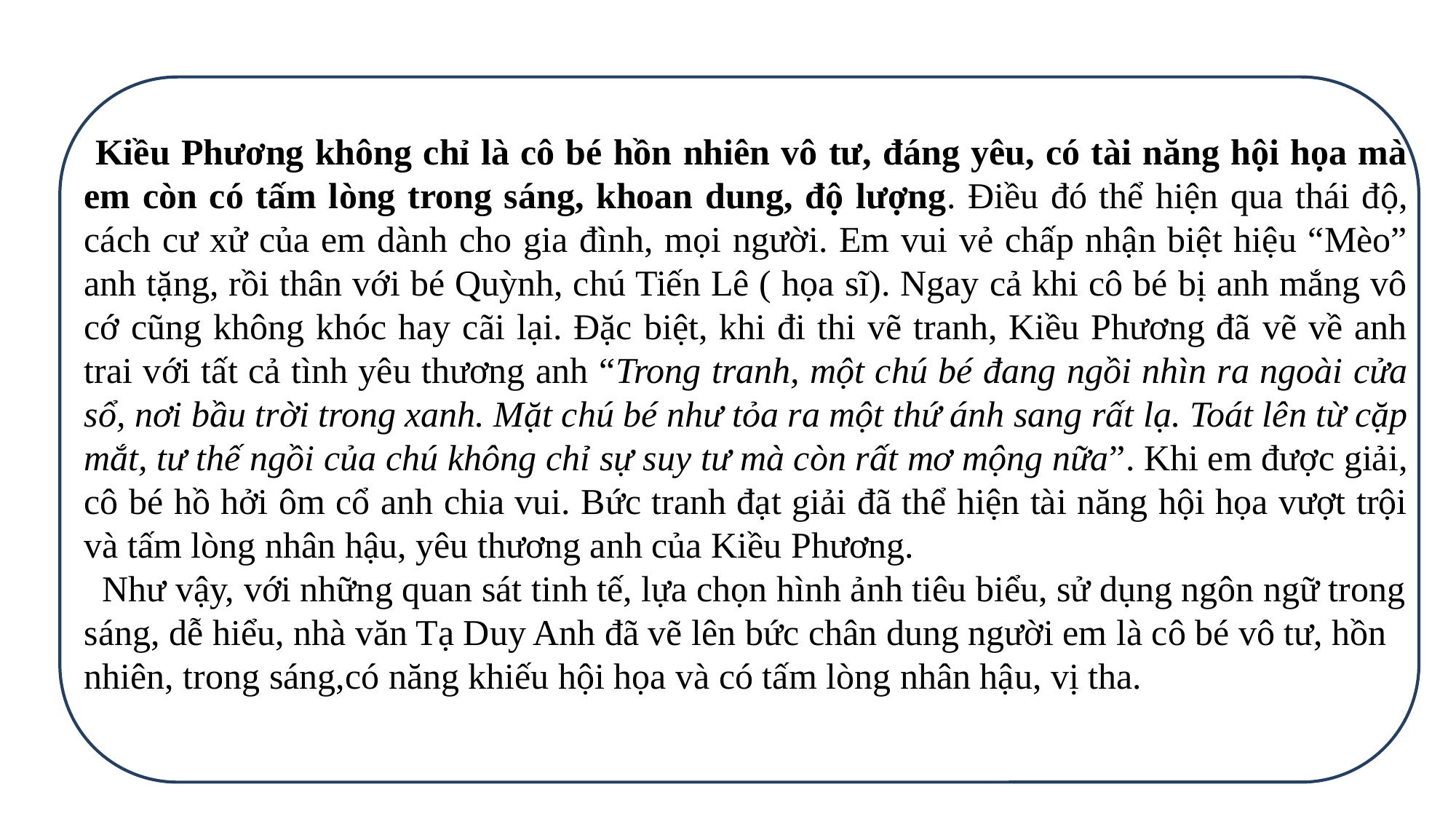

Kiều Phương không chỉ là cô bé hồn nhiên vô tư, đáng yêu, có tài năng hội họa mà em còn có tấm lòng trong sáng, khoan dung, độ lượng. Điều đó thể hiện qua thái độ, cách cư xử của em dành cho gia đình, mọi người. Em vui vẻ chấp nhận biệt hiệu “Mèo” anh tặng, rồi thân với bé Quỳnh, chú Tiến Lê ( họa sĩ). Ngay cả khi cô bé bị anh mắng vô cớ cũng không khóc hay cãi lại. Đặc biệt, khi đi thi vẽ tranh, Kiều Phương đã vẽ về anh trai với tất cả tình yêu thương anh “Trong tranh, một chú bé đang ngồi nhìn ra ngoài cửa sổ, nơi bầu trời trong xanh. Mặt chú bé như tỏa ra một thứ ánh sang rất lạ. Toát lên từ cặp mắt, tư thế ngồi của chú không chỉ sự suy tư mà còn rất mơ mộng nữa”. Khi em được giải, cô bé hồ hởi ôm cổ anh chia vui. Bức tranh đạt giải đã thể hiện tài năng hội họa vượt trội và tấm lòng nhân hậu, yêu thương anh của Kiều Phương.
  Như vậy, với những quan sát tinh tế, lựa chọn hình ảnh tiêu biểu, sử dụng ngôn ngữ trong sáng, dễ hiểu, nhà văn Tạ Duy Anh đã vẽ lên bức chân dung người em là cô bé vô tư, hồn nhiên, trong sáng,có năng khiếu hội họa và có tấm lòng nhân hậu, vị tha.